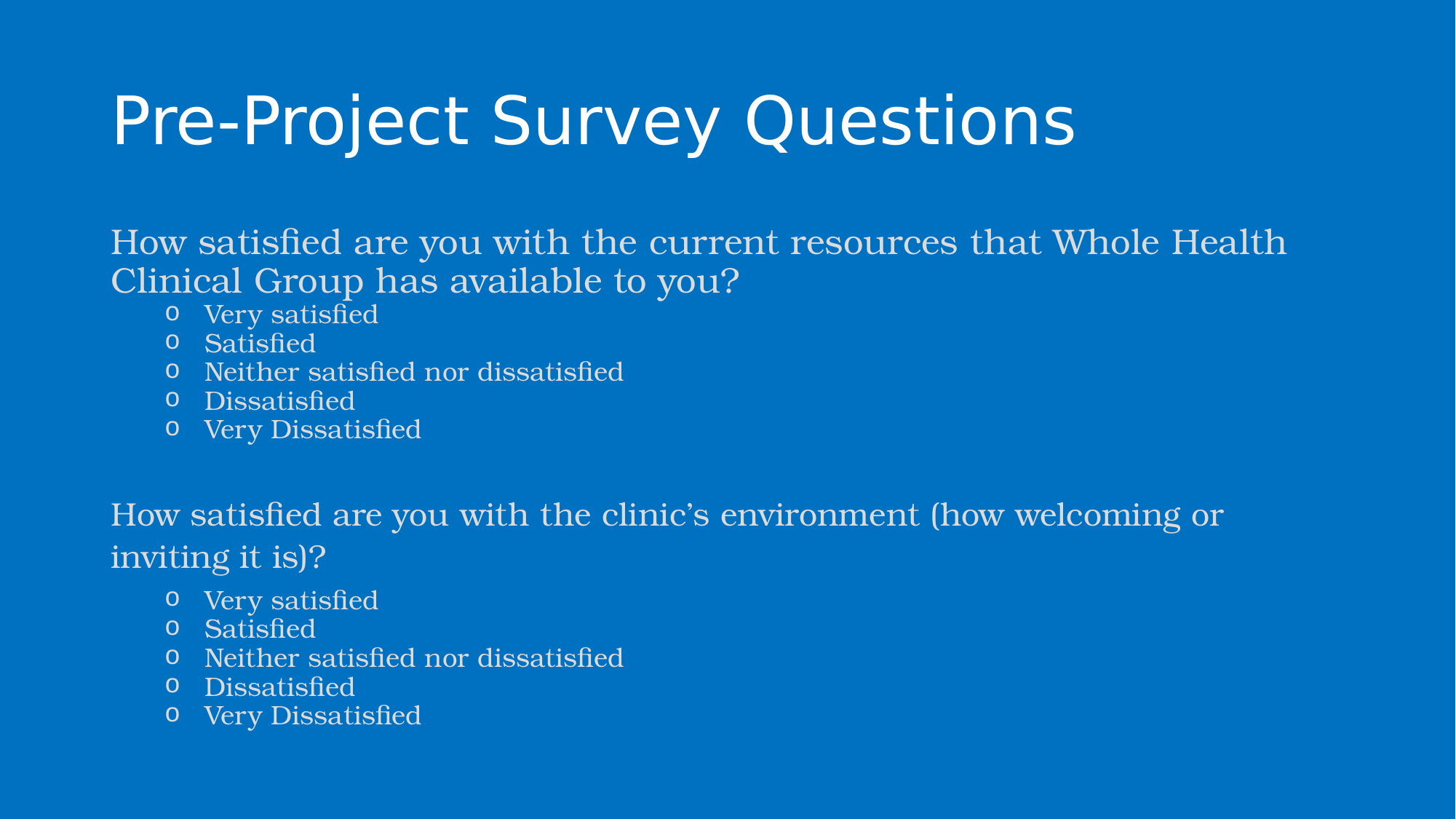

# Pre-Project Survey Questions
How satisfied are you with the current resources that Whole Health Clinical Group has available to you?
Very satisfied
Satisfied
Neither satisfied nor dissatisfied
Dissatisfied
Very Dissatisfied

How satisfied are you with the clinic’s environment (how welcoming or inviting it is)?
Very satisfied
Satisfied
Neither satisfied nor dissatisfied
Dissatisfied
Very Dissatisfied